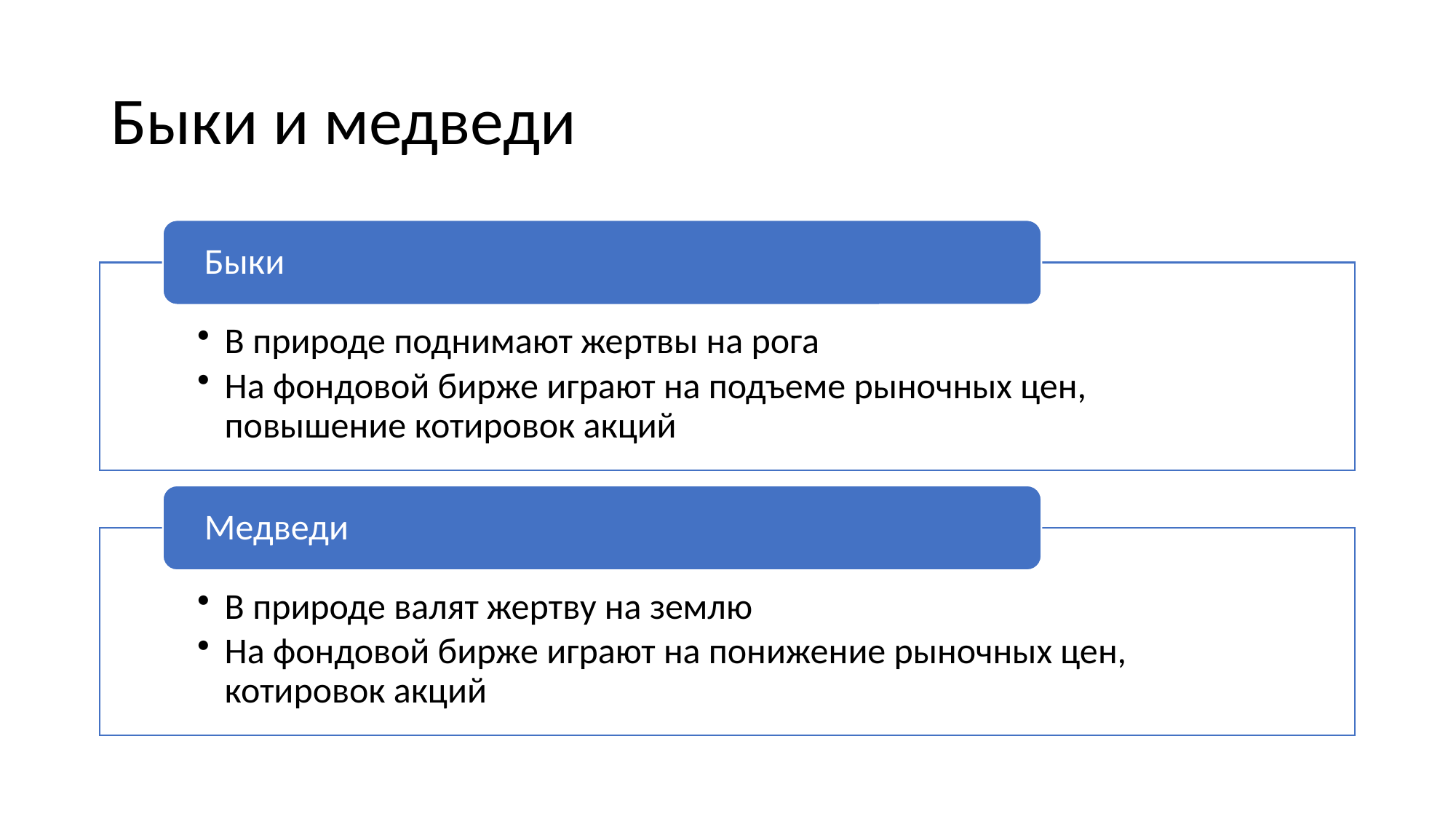

# Быки и медведи
В природе поднимают жертвы на рога
На фондовой бирже играют на подъеме рыночных цен, повышение котировок акций
Быки
В природе валят жертву на землю
На фондовой бирже играют на понижение рыночных цен, котировок акций
Медведи